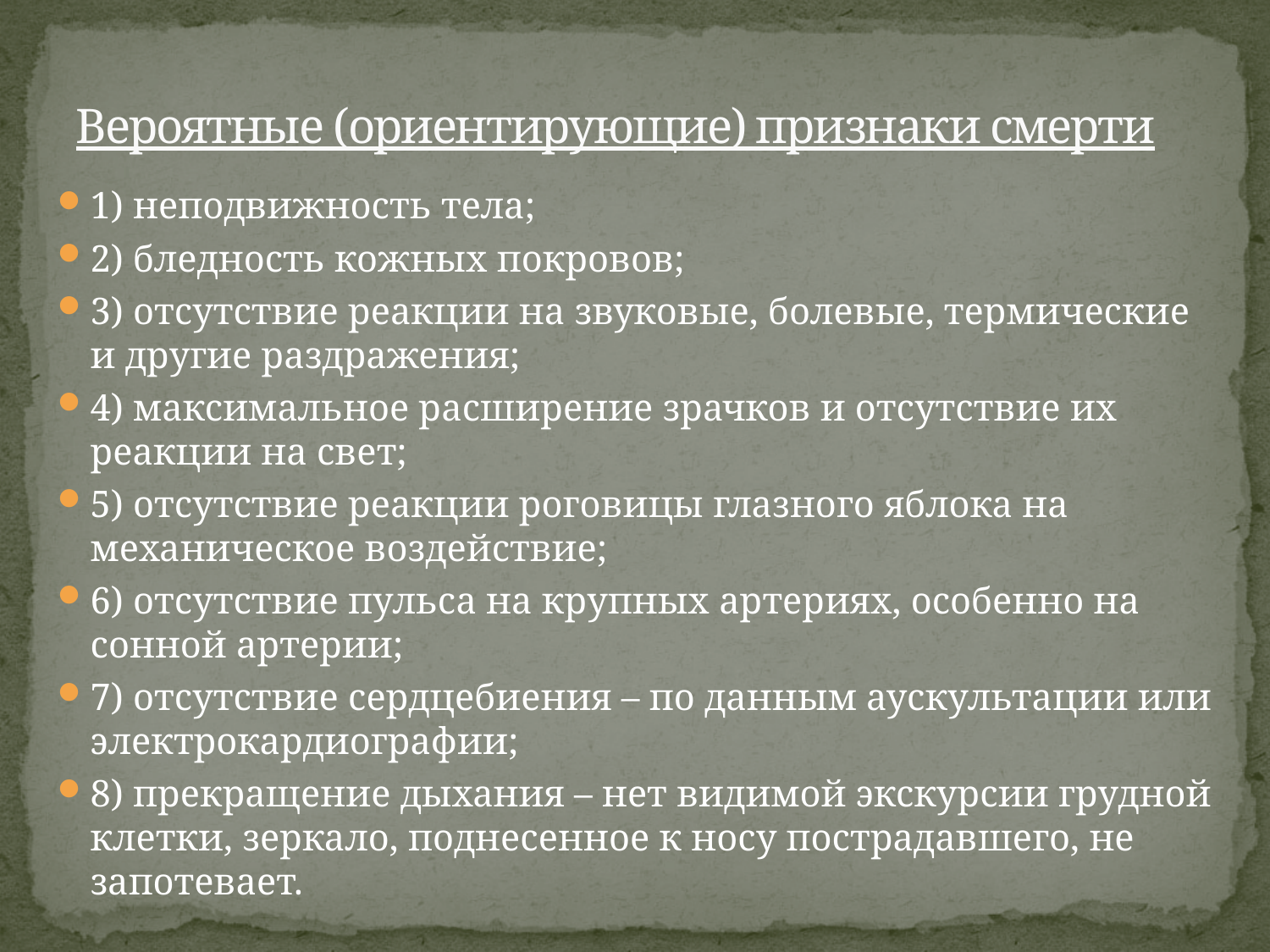

# Вероятные (ориентирующие) признаки смерти
1) неподвижность тела;
2) бледность кожных покровов;
3) отсутствие реакции на звуковые, болевые, термические и другие раздражения;
4) максимальное расширение зрачков и отсутствие их реакции на свет;
5) отсутствие реакции роговицы глазного яблока на механическое воздействие;
6) отсутствие пульса на крупных артериях, особенно на сонной артерии;
7) отсутствие сердцебиения – по данным аускультации или электрокардиографии;
8) прекращение дыхания – нет видимой экскурсии грудной клетки, зеркало, поднесенное к носу пострадавшего, не запотевает.